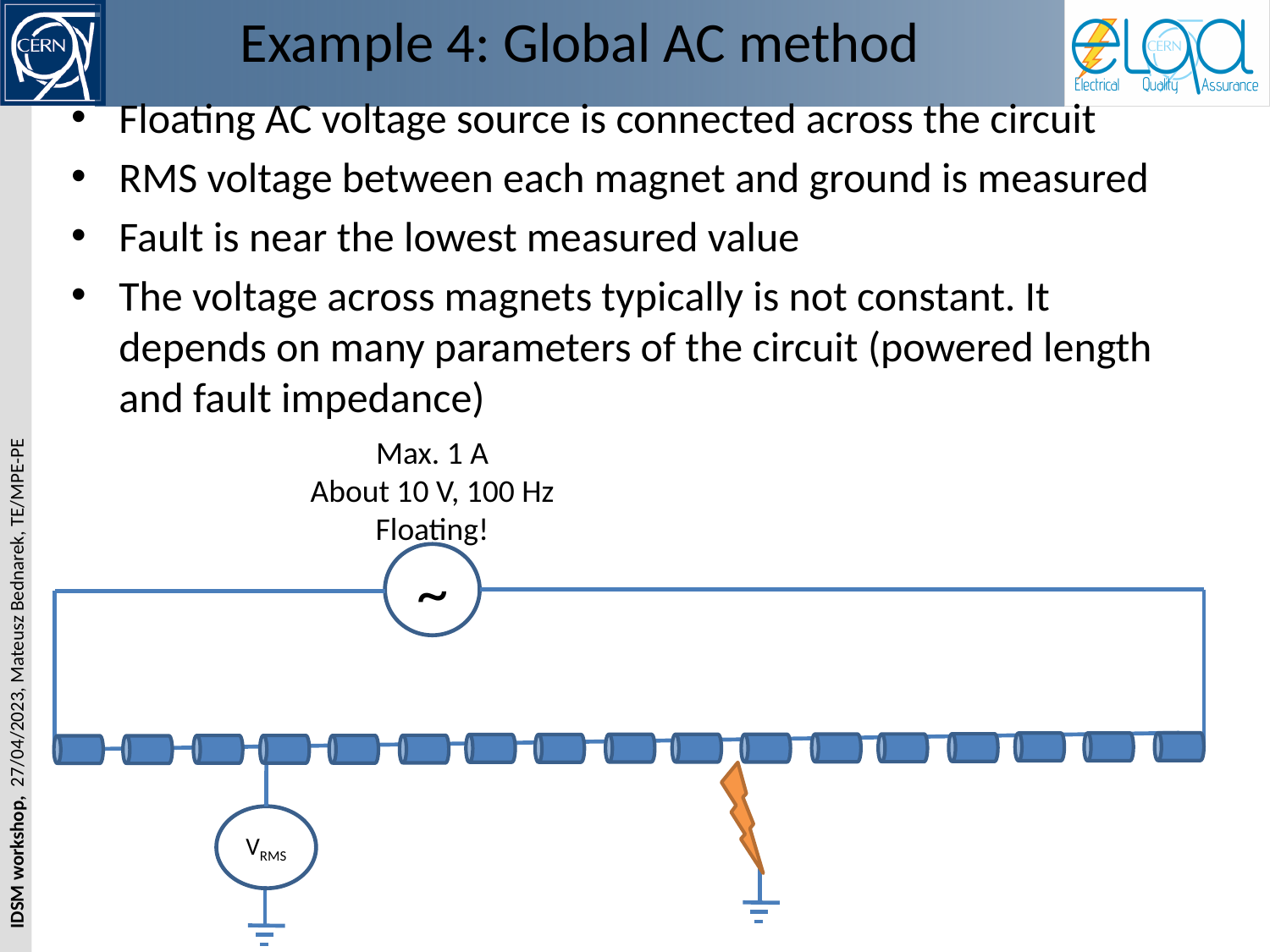

# Example 4: Global AC method
Floating AC voltage source is connected across the circuit
RMS voltage between each magnet and ground is measured
Fault is near the lowest measured value
The voltage across magnets typically is not constant. It depends on many parameters of the circuit (powered length and fault impedance)
Max. 1 A
About 10 V, 100 Hz
Floating!
~

VRMS